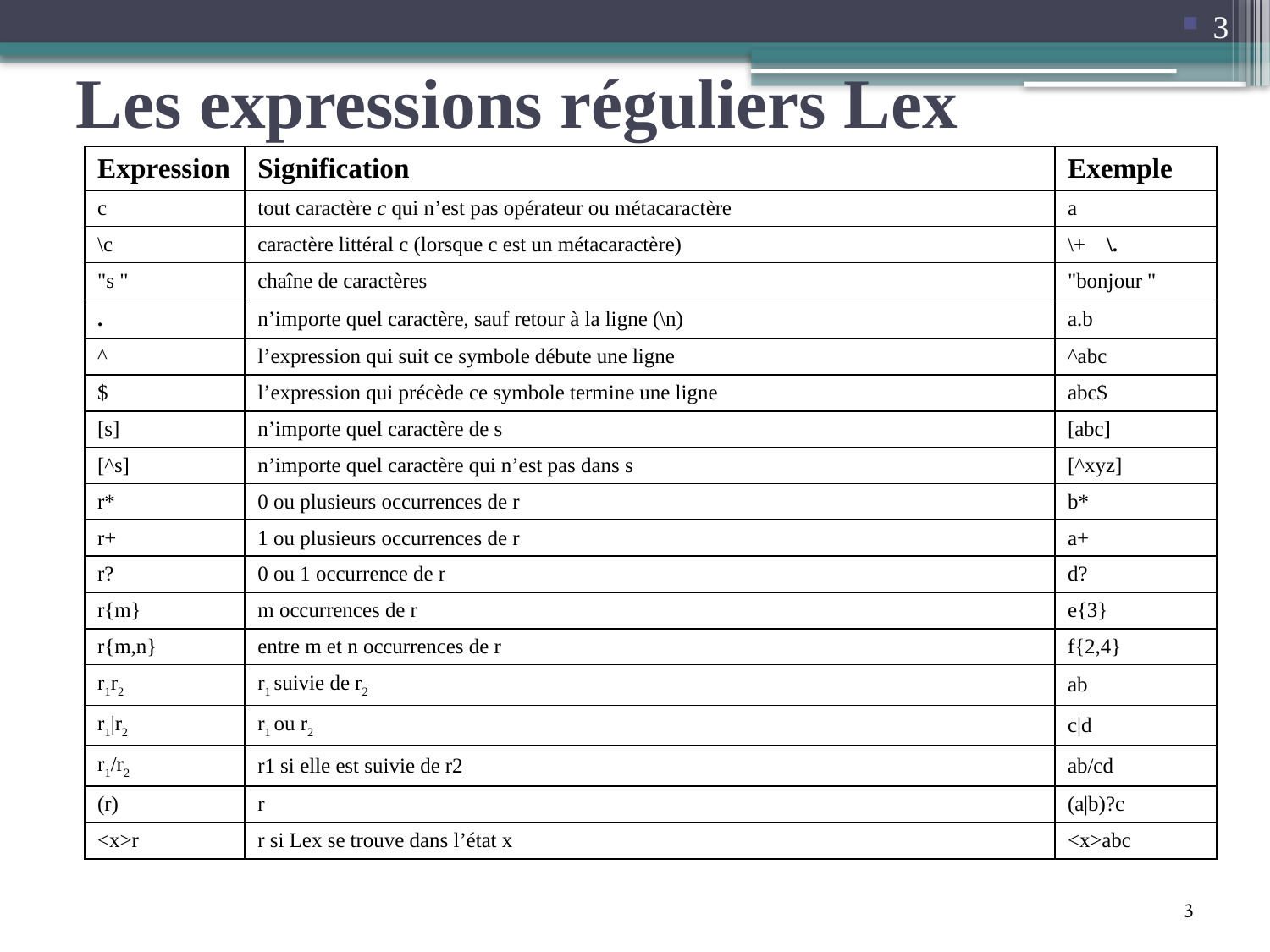

3
# Les expressions réguliers Lex
| Expression | Signification | Exemple |
| --- | --- | --- |
| c | tout caractère c qui n’est pas opérateur ou métacaractère | a |
| \c | caractère littéral c (lorsque c est un métacaractère) | \+ \. |
| "s " | chaîne de caractères | "bonjour " |
| . | n’importe quel caractère, sauf retour à la ligne (\n) | a.b |
| ^ | l’expression qui suit ce symbole débute une ligne | ^abc |
| $ | l’expression qui précède ce symbole termine une ligne | abc$ |
| [s] | n’importe quel caractère de s | [abc] |
| [^s] | n’importe quel caractère qui n’est pas dans s | [^xyz] |
| r\* | 0 ou plusieurs occurrences de r | b\* |
| r+ | 1 ou plusieurs occurrences de r | a+ |
| r? | 0 ou 1 occurrence de r | d? |
| r{m} | m occurrences de r | e{3} |
| r{m,n} | entre m et n occurrences de r | f{2,4} |
| r1r2 | r1 suivie de r2 | ab |
| r1|r2 | r1 ou r2 | c|d |
| r1/r2 | r1 si elle est suivie de r2 | ab/cd |
| (r) | r | (a|b)?c |
| <x>r | r si Lex se trouve dans l’état x | <x>abc |
3